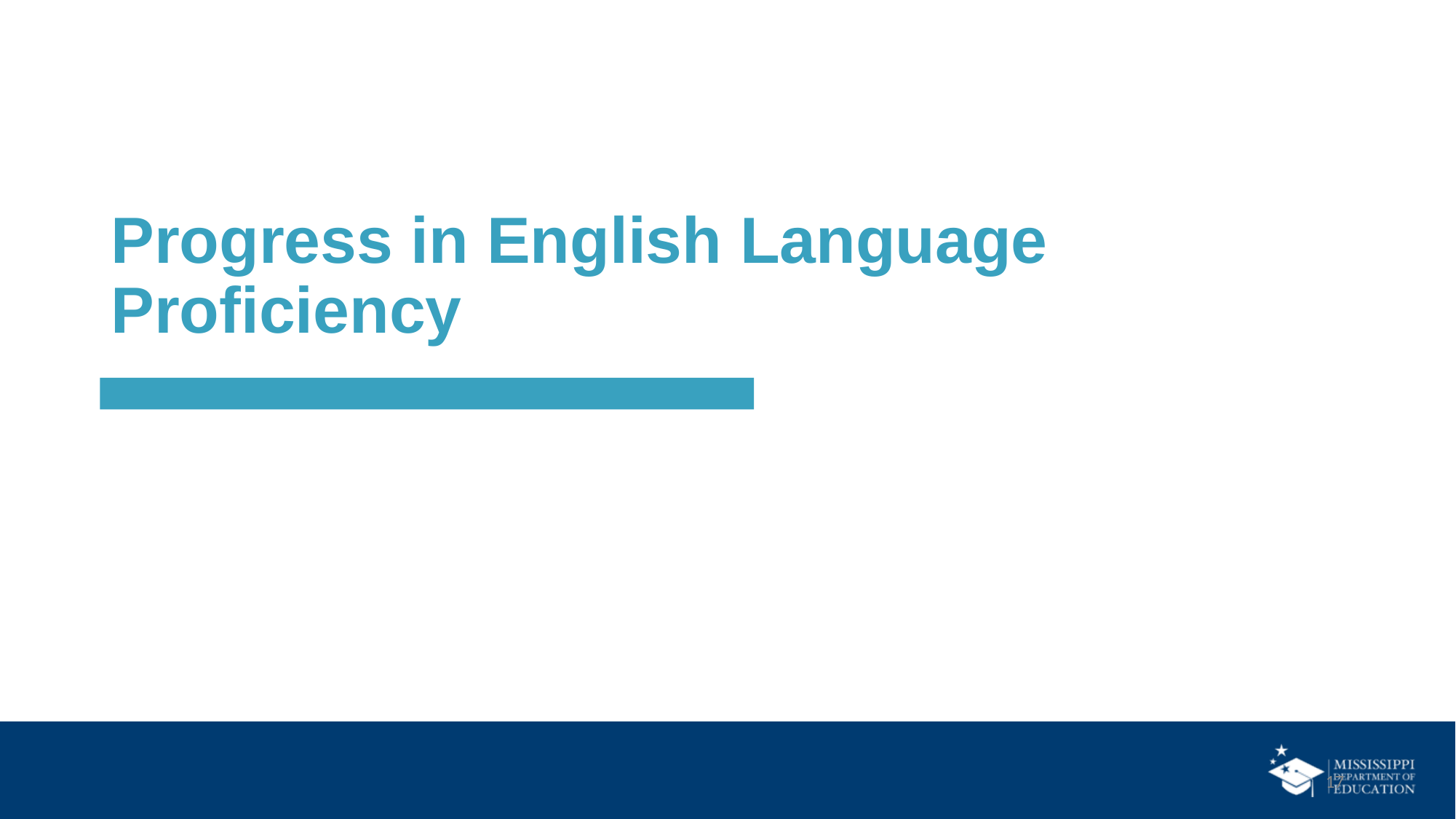

# Progress in English Language Proficiency
17